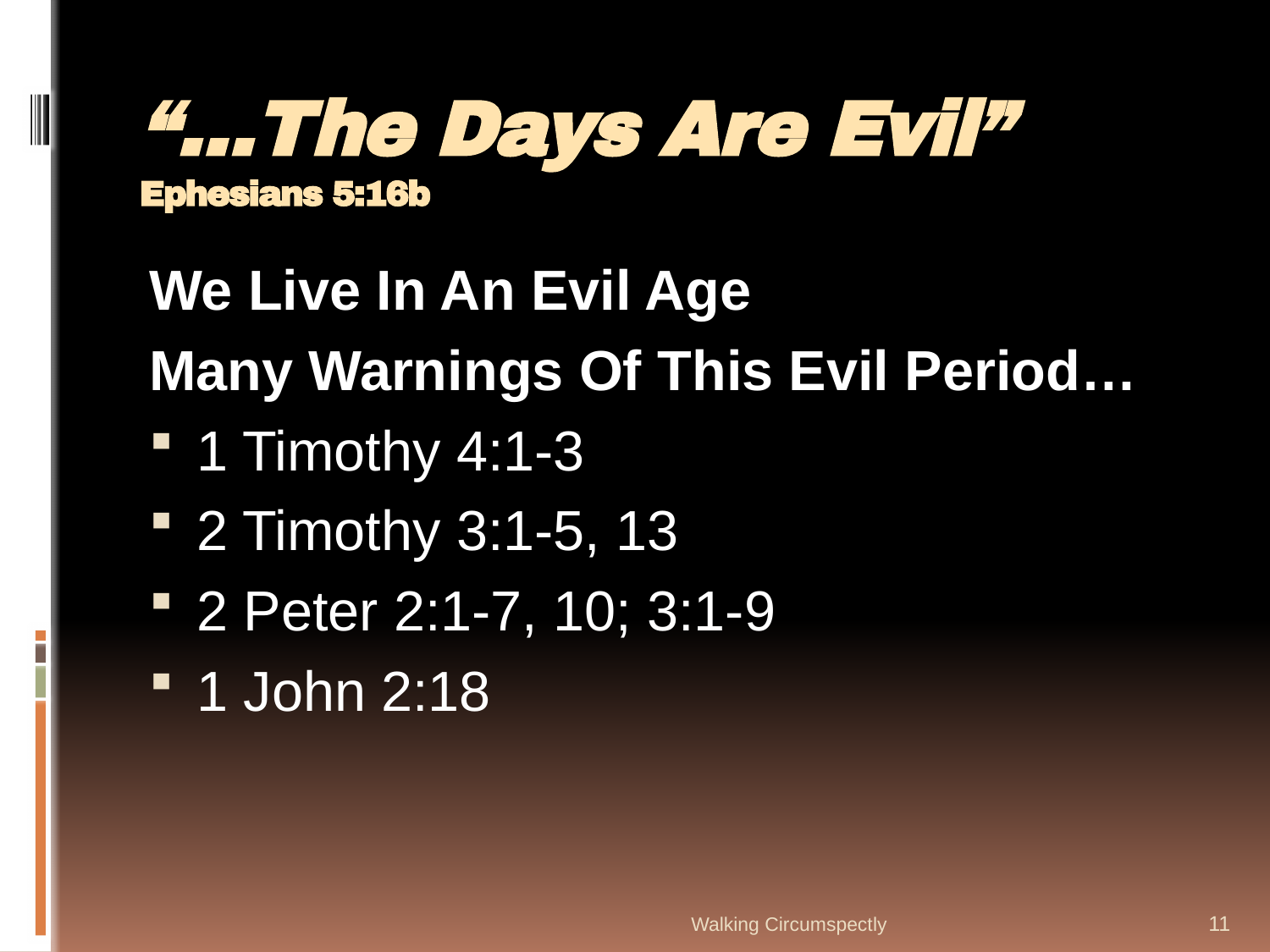

# “…The Days Are Evil” Ephesians 5:16b
We Live In An Evil Age
Many Warnings Of This Evil Period…
1 Timothy 4:1-3
2 Timothy 3:1-5, 13
2 Peter 2:1-7, 10; 3:1-9
1 John 2:18
Walking Circumspectly
11